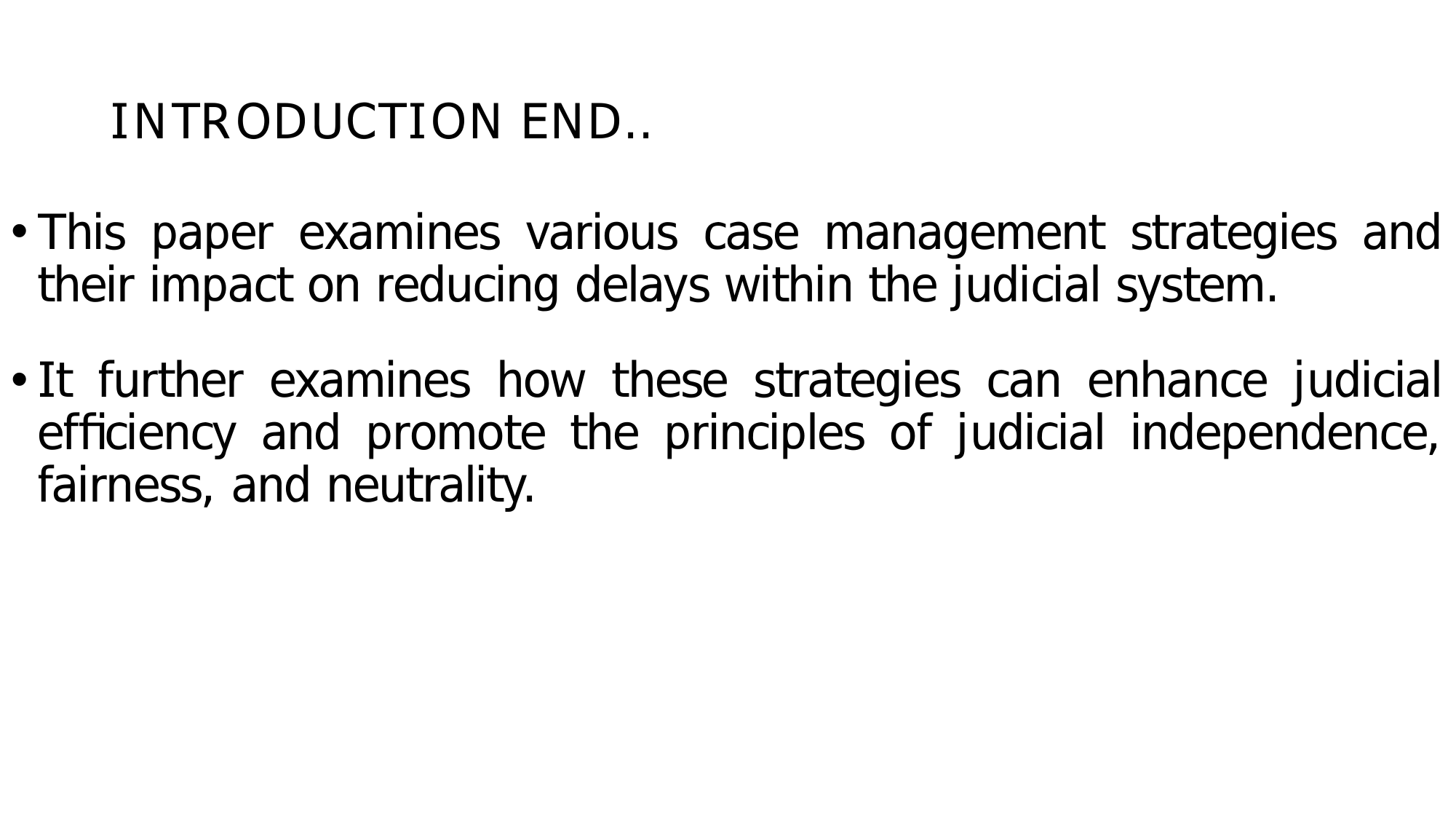

# INTRODUCTION END..
This paper examines various case management strategies and their impact on reducing delays within the judicial system.

It further examines how these strategies can enhance judicial efficiency and promote the principles of judicial independence, fairness, and neutrality.